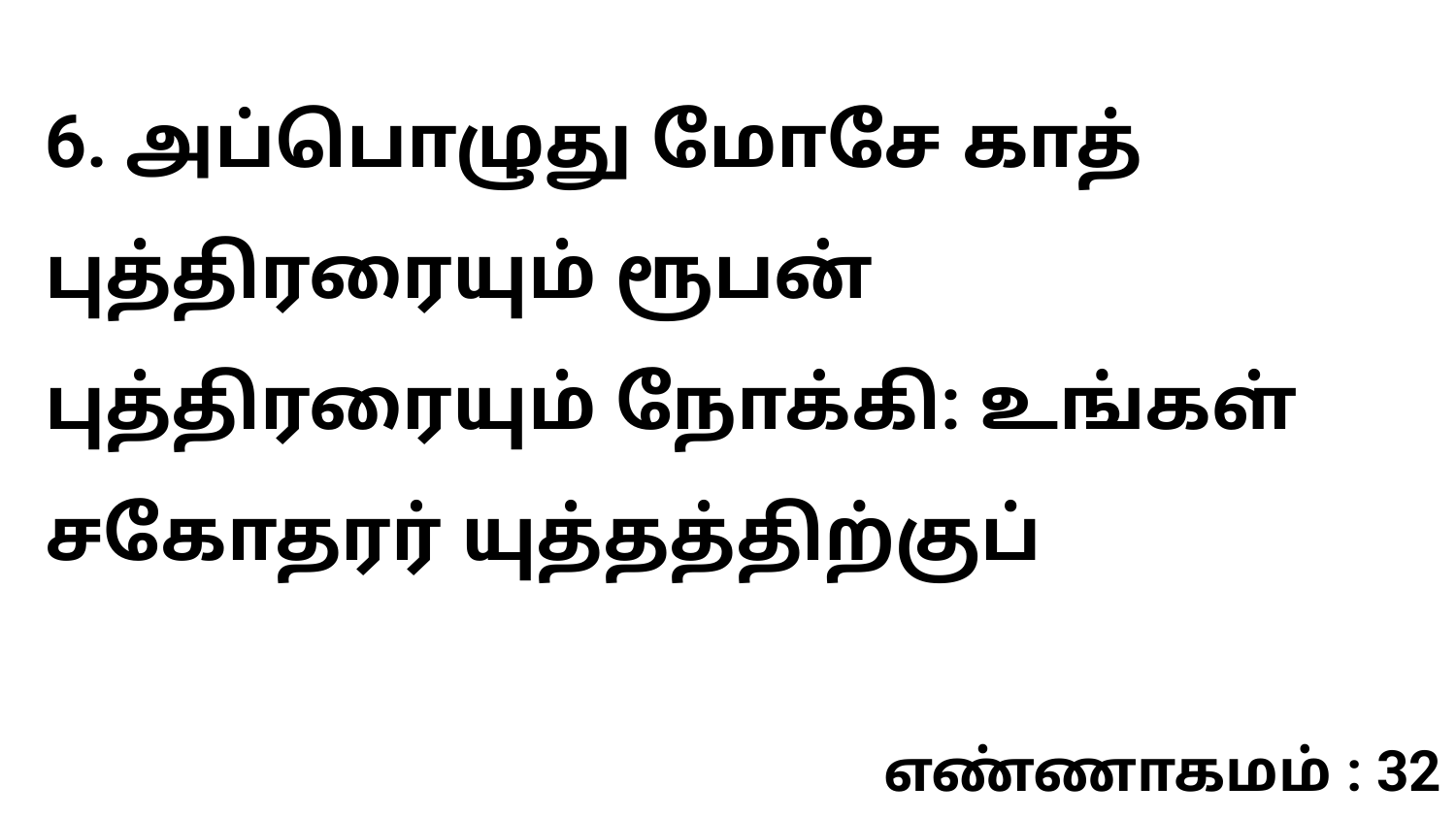

6. அப்பொழுது மோசே காத் புத்திரரையும் ரூபன் புத்திரரையும் நோக்கி: உங்கள் சகோதரர் யுத்தத்திற்குப்
எண்ணாகமம் : 32